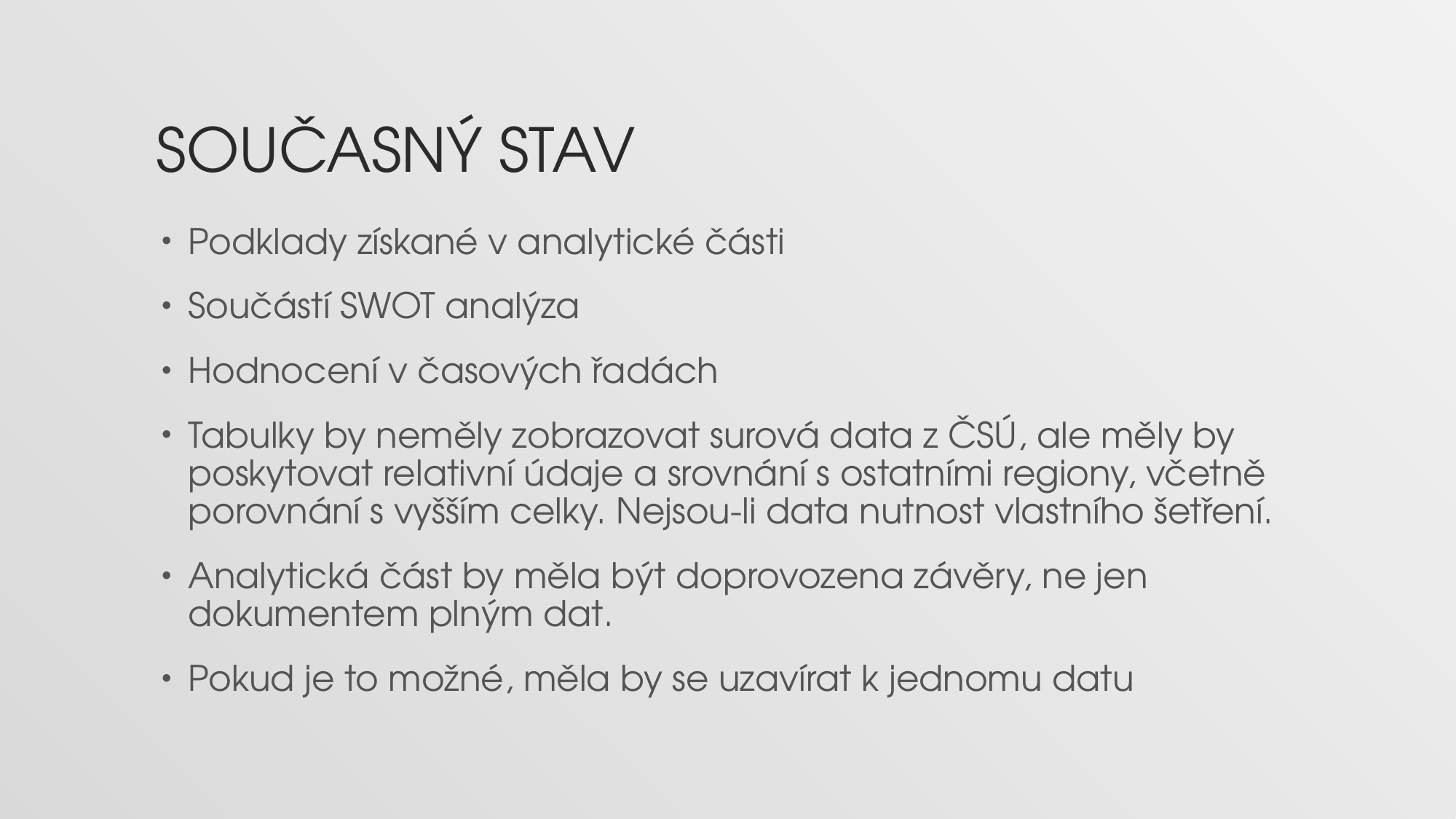

# Současný stav
Podklady získané v analytické části
Součástí SWOT analýza
Hodnocení v časových řadách
Tabulky by neměly zobrazovat surová data z ČSÚ, ale měly by poskytovat relativní údaje a srovnání s ostatními regiony, včetně porovnání s vyšším celky. Nejsou-li data nutnost vlastního šetření.
Analytická část by měla být doprovozena závěry, ne jen dokumentem plným dat.
Pokud je to možné, měla by se uzavírat k jednomu datu